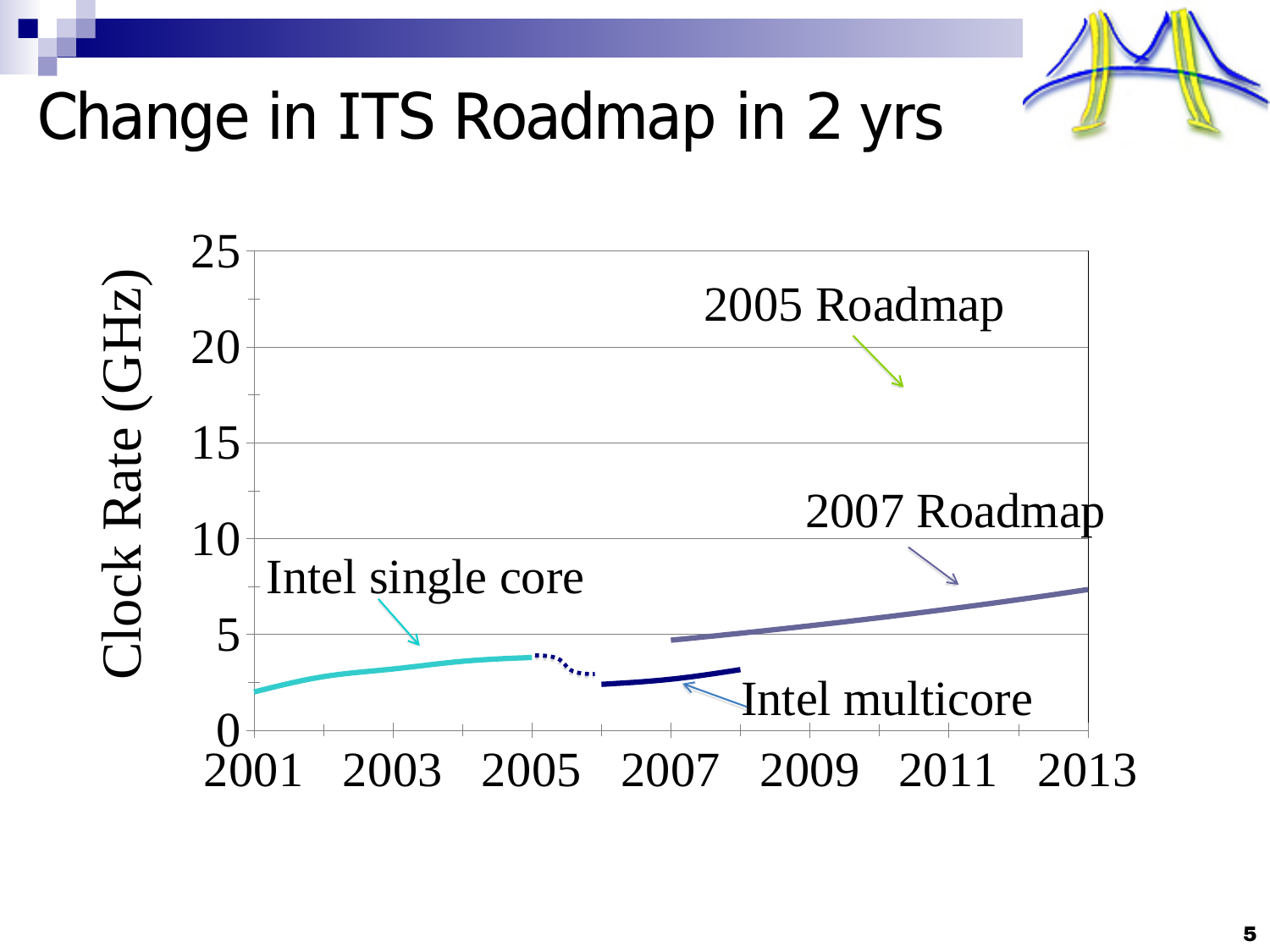

# Change in ITS Roadmap in 2 yrs

### Chart

| Category | SRC 2005 | SRC 2007 | Intel |  |
|---|---|---|---|---|
2005 Roadmap
2007 Roadmap
Intel single core
Clock Rate (GHz)
Intel multicore
5